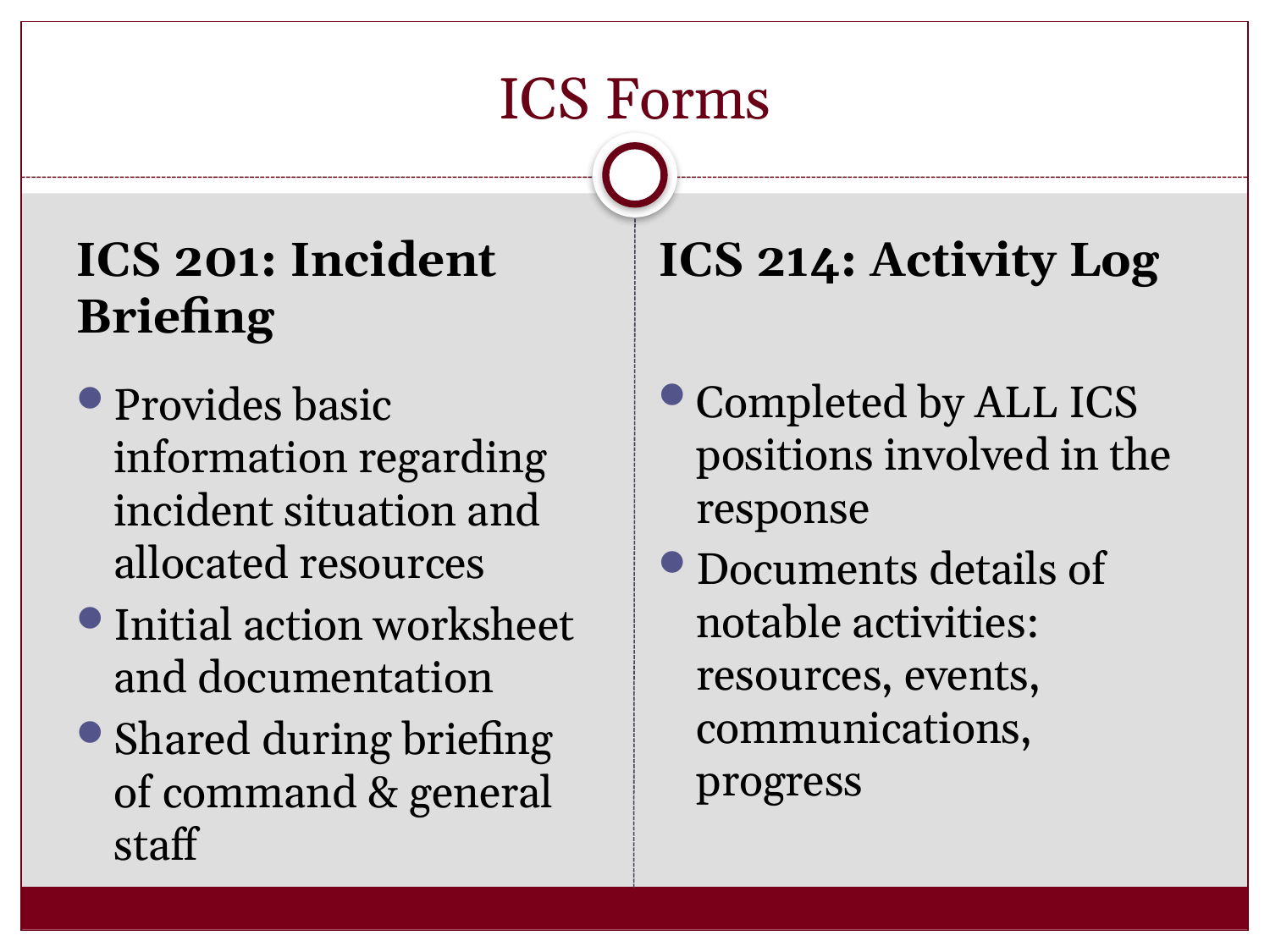

# ICS Forms
ICS 201: Incident Briefing

Provides basic information regarding incident situation and allocated resources
Initial action worksheet and documentation
Shared during briefing of command & general staff
ICS 214: Activity Log

Completed by ALL ICS positions involved in the response
Documents details of notable activities: resources, events, communications, progress